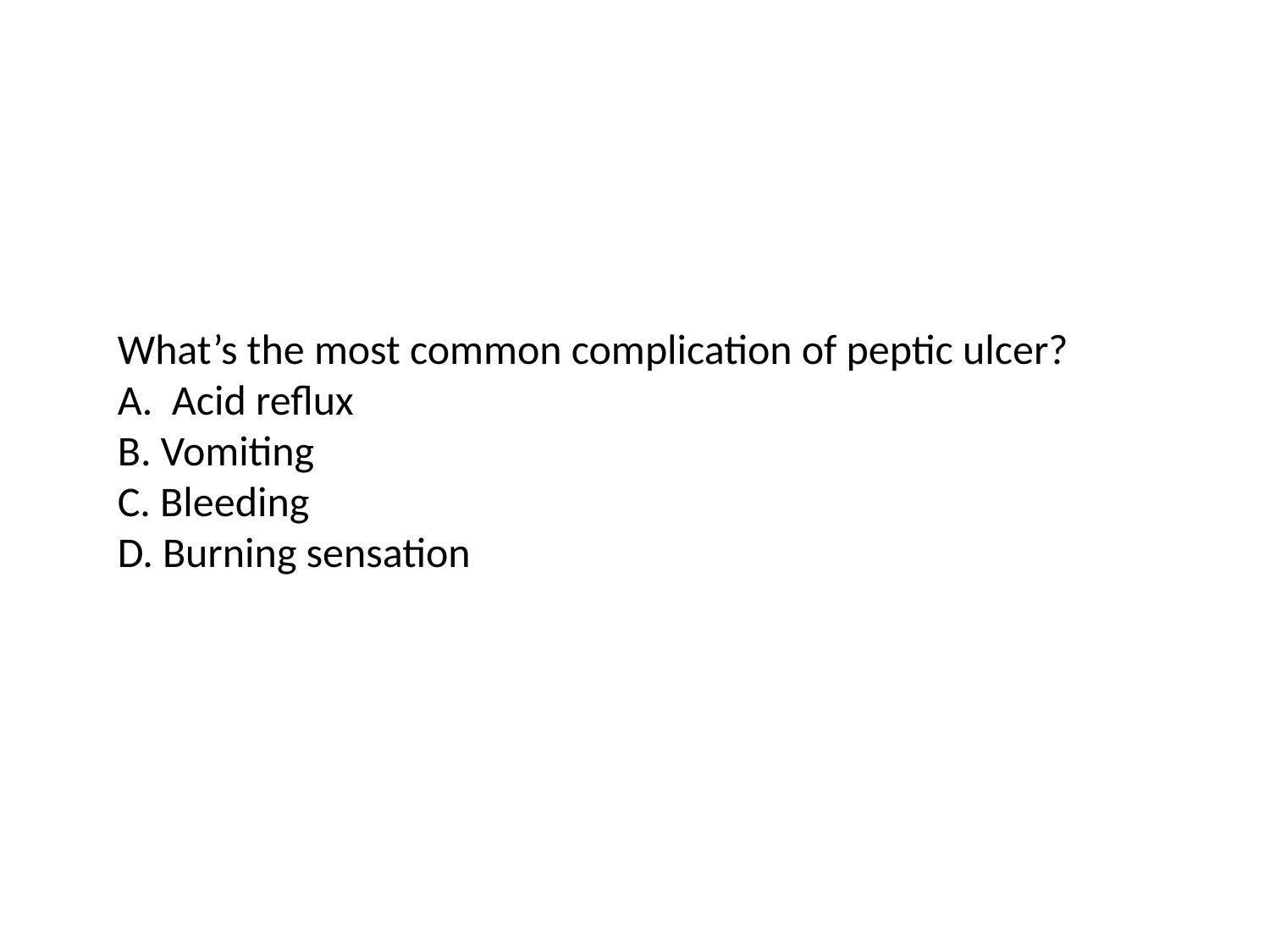

What’s the most common complication of peptic ulcer?
A.  Acid reflux
B. Vomiting
C. Bleeding
D. Burning sensation